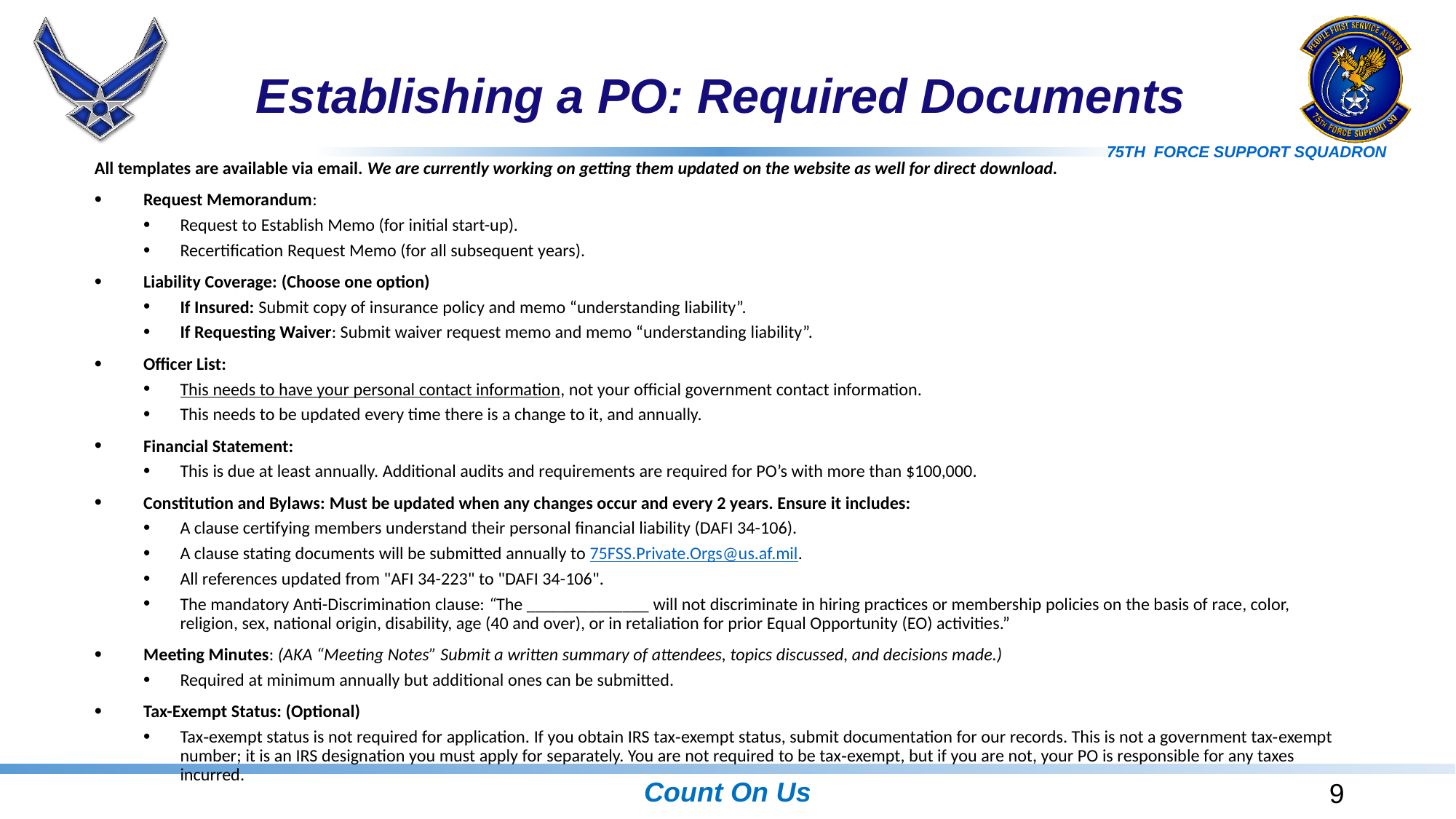

# Establishing a PO: Required Documents
All templates are available via email. We are currently working on getting them updated on the website as well for direct download.
Request Memorandum:
Request to Establish Memo (for initial start-up).
Recertification Request Memo (for all subsequent years).
Liability Coverage: (Choose one option)
If Insured: Submit copy of insurance policy and memo “understanding liability”.
If Requesting Waiver: Submit waiver request memo and memo “understanding liability”.
Officer List:
This needs to have your personal contact information, not your official government contact information.
This needs to be updated every time there is a change to it, and annually.
Financial Statement:
This is due at least annually. Additional audits and requirements are required for PO’s with more than $100,000.
Constitution and Bylaws: Must be updated when any changes occur and every 2 years. Ensure it includes:
A clause certifying members understand their personal financial liability (DAFI 34-106).
A clause stating documents will be submitted annually to 75FSS.Private.Orgs@us.af.mil.
All references updated from "AFI 34-223" to "DAFI 34-106".
The mandatory Anti-Discrimination clause: “The ______________ will not discriminate in hiring practices or membership policies on the basis of race, color, religion, sex, national origin, disability, age (40 and over), or in retaliation for prior Equal Opportunity (EO) activities.”
Meeting Minutes: (AKA “Meeting Notes” Submit a written summary of attendees, topics discussed, and decisions made.)
Required at minimum annually but additional ones can be submitted.
Tax-Exempt Status: (Optional)
Tax‑exempt status is not required for application. If you obtain IRS tax‑exempt status, submit documentation for our records. This is not a government tax‑exempt number; it is an IRS designation you must apply for separately. You are not required to be tax‑exempt, but if you are not, your PO is responsible for any taxes incurred.